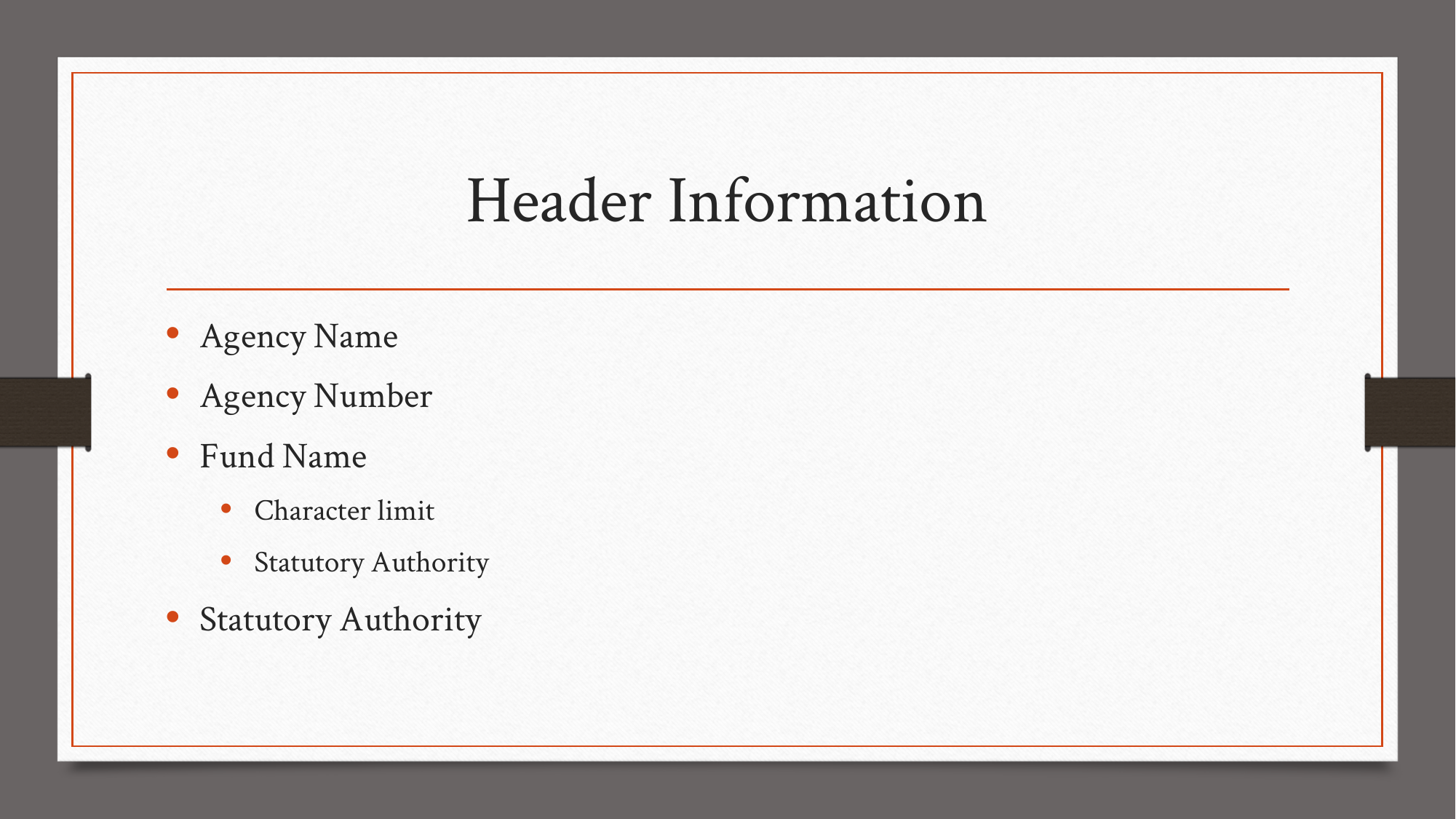

# Header Information
Agency Name
Agency Number
Fund Name
Character limit
Statutory Authority
Statutory Authority